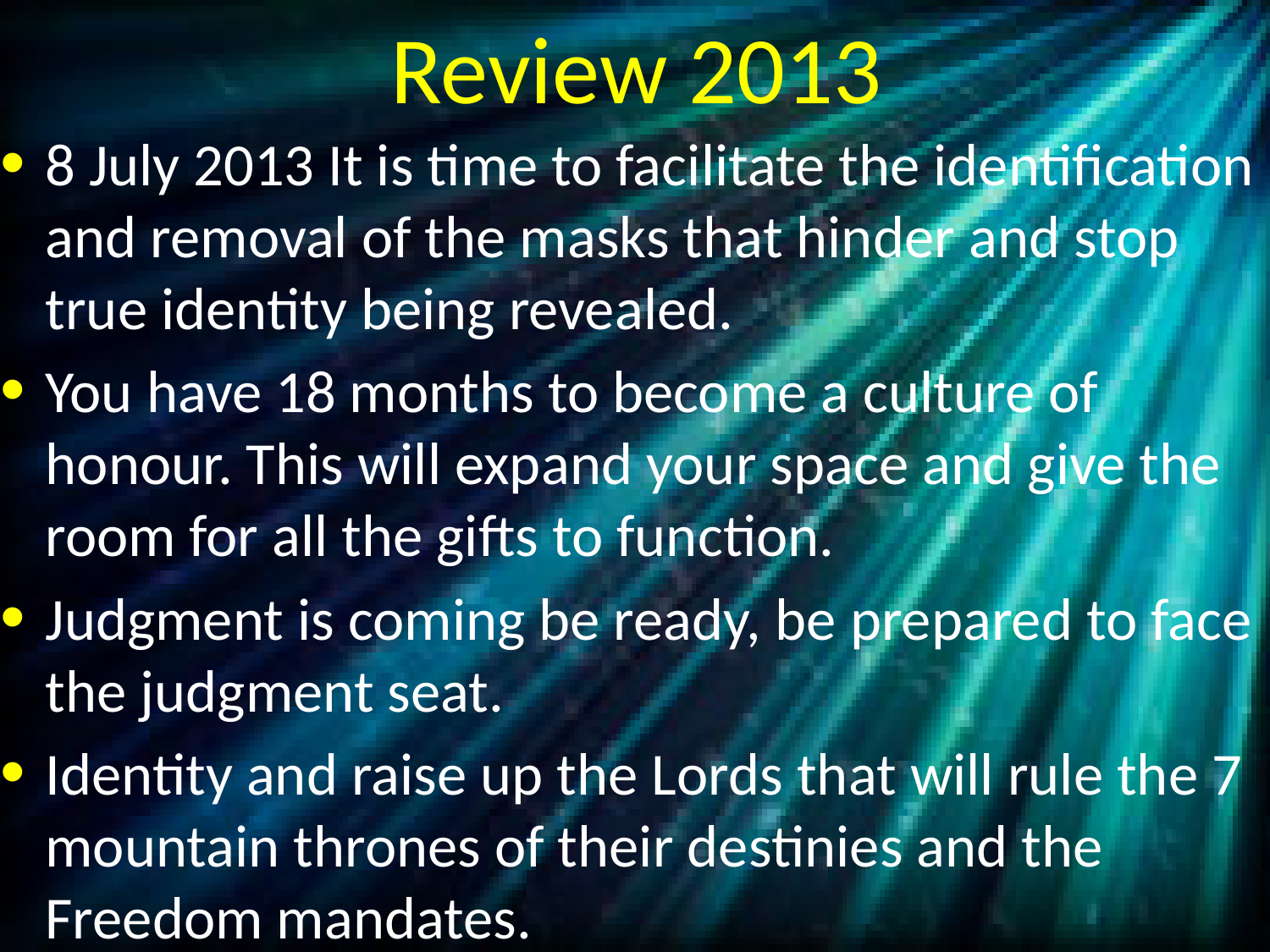

# Review 2013
8 July 2013 It is time to facilitate the identification and removal of the masks that hinder and stop true identity being revealed.
You have 18 months to become a culture of honour. This will expand your space and give the room for all the gifts to function.
Judgment is coming be ready, be prepared to face the judgment seat.
Identity and raise up the Lords that will rule the 7 mountain thrones of their destinies and the Freedom mandates.